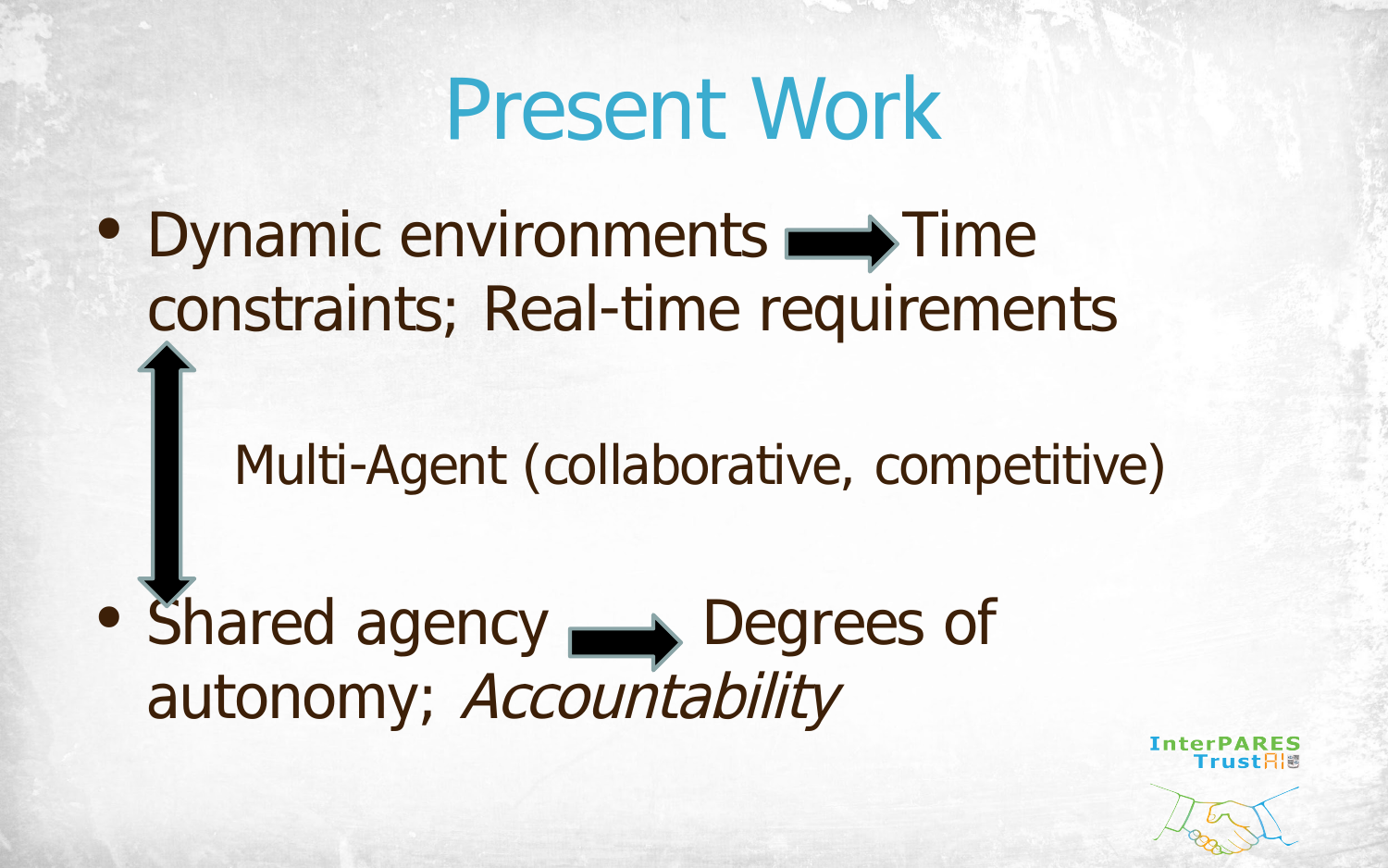

# Present Work
Dynamic environments       Time constraints; Real-time requirements

	Multi-Agent (collaborative, competitive)

Shared agency        Degrees of autonomy; Accountability